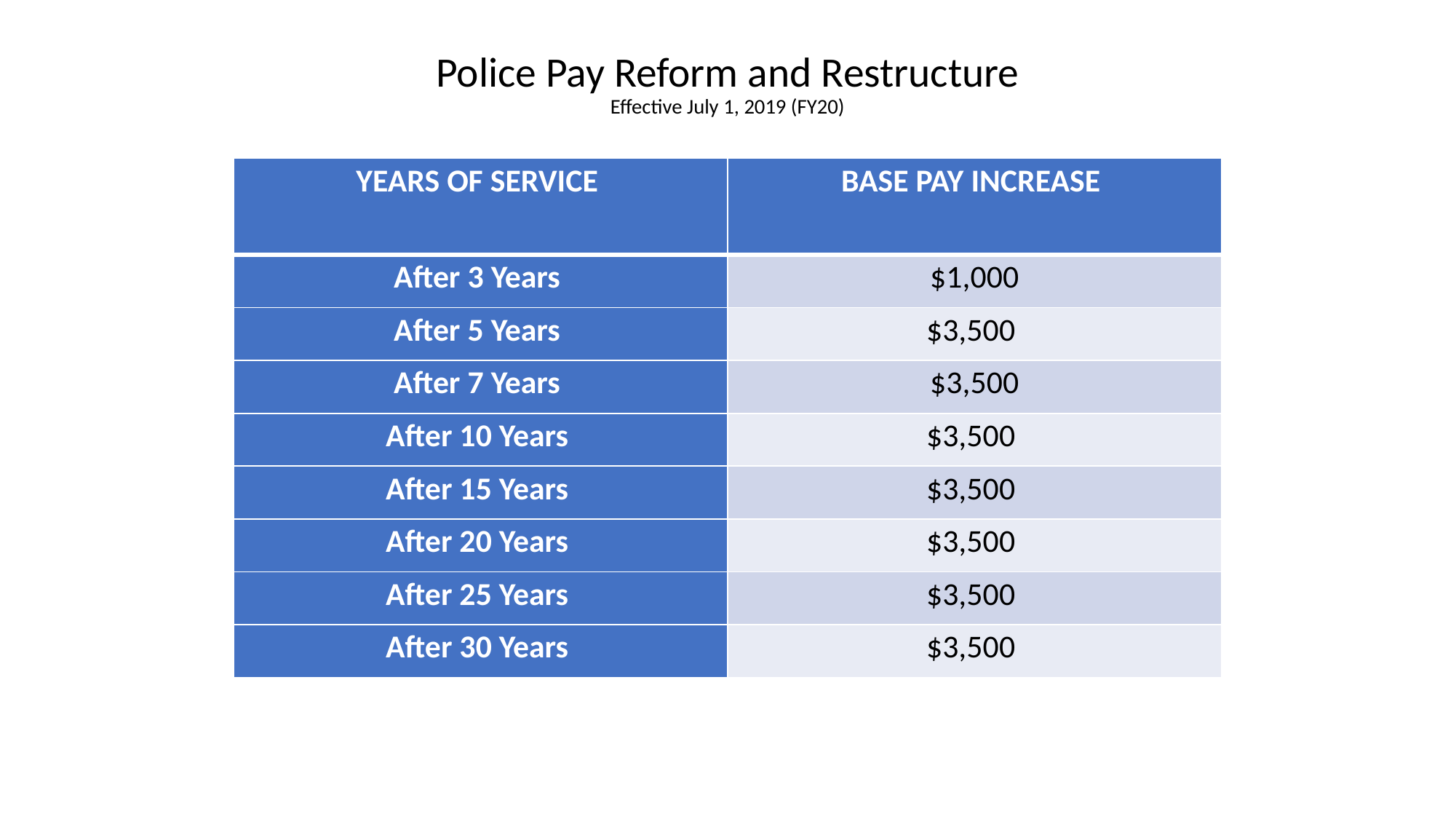

# Police Pay Reform and Restructure Effective July 1, 2019 (FY20)
| YEARS OF SERVICE | BASE PAY INCREASE |
| --- | --- |
| After 3 Years | $1,000 |
| After 5 Years | $3,500 |
| After 7 Years | $3,500 |
| After 10 Years | $3,500 |
| After 15 Years | $3,500 |
| After 20 Years | $3,500 |
| After 25 Years | $3,500 |
| After 30 Years | $3,500 |